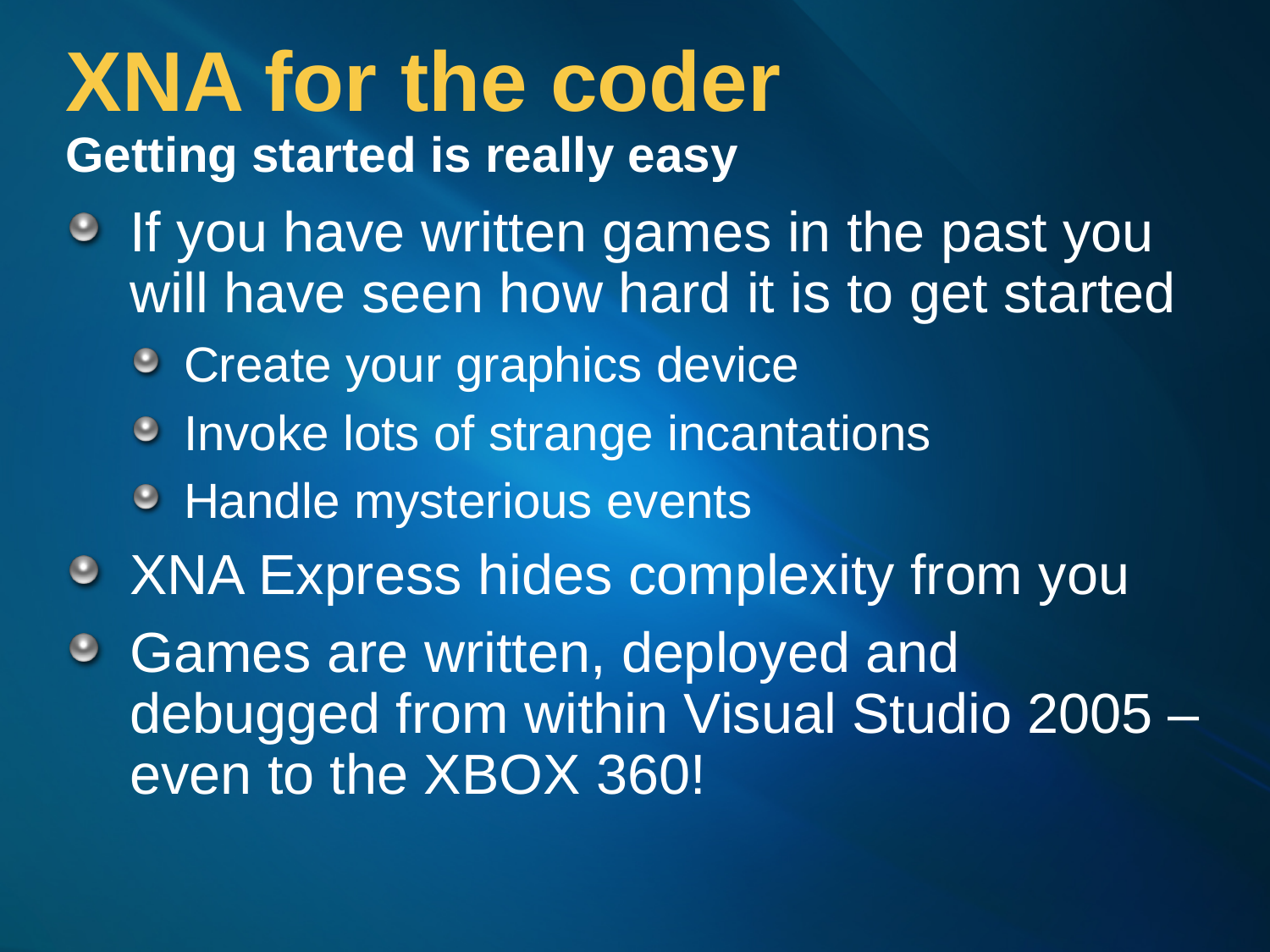

# XNA for the coder Getting started is really easy
If you have written games in the past you will have seen how hard it is to get started
Create your graphics device
Invoke lots of strange incantations
Handle mysterious events
XNA Express hides complexity from you
Games are written, deployed and debugged from within Visual Studio 2005 – even to the XBOX 360!